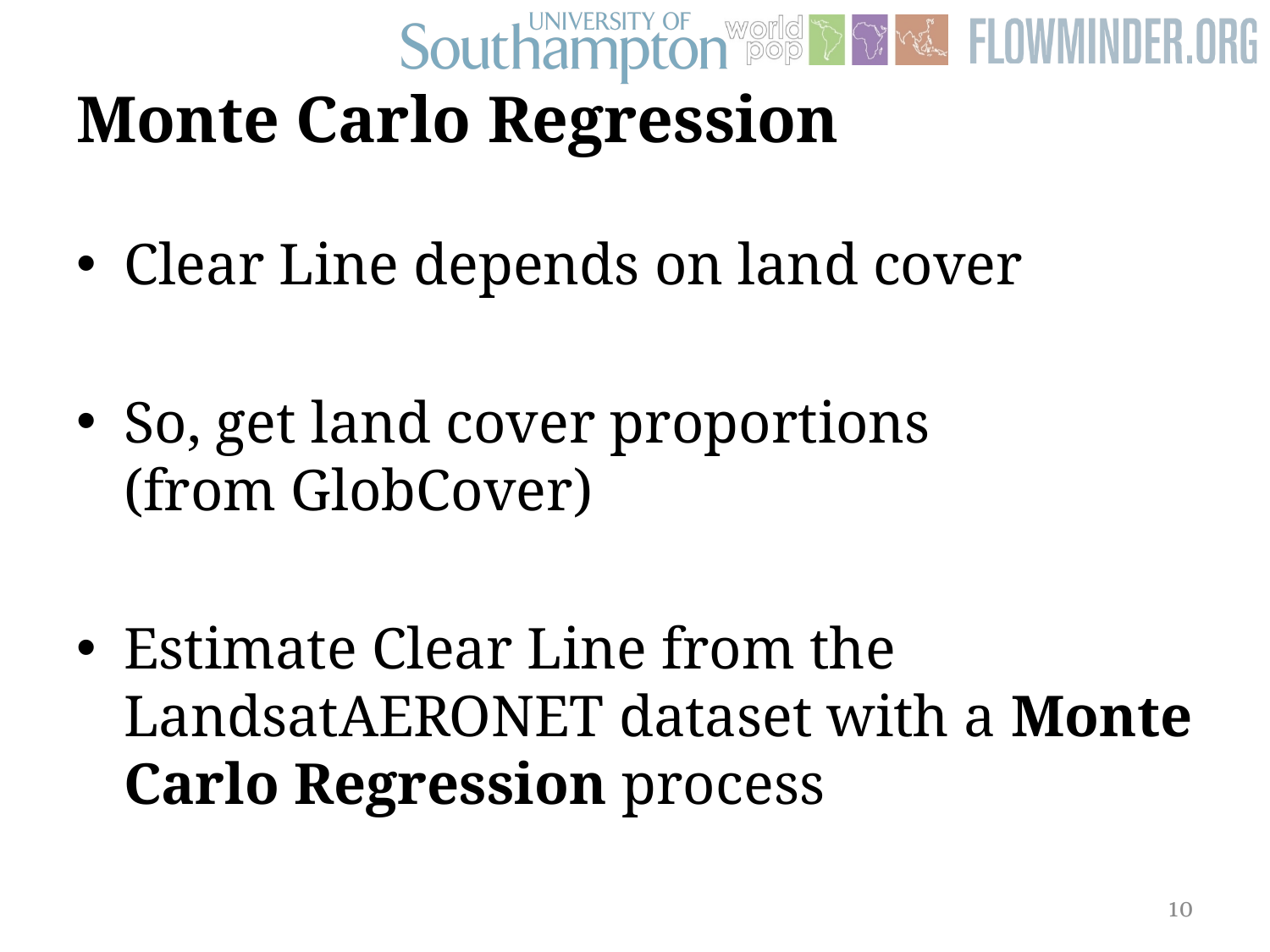

# Monte Carlo Regression
Clear Line depends on land cover

So, get land cover proportions
(from GlobCover)

Estimate Clear Line from the LandsatAERONET dataset with a Monte Carlo Regression process

10